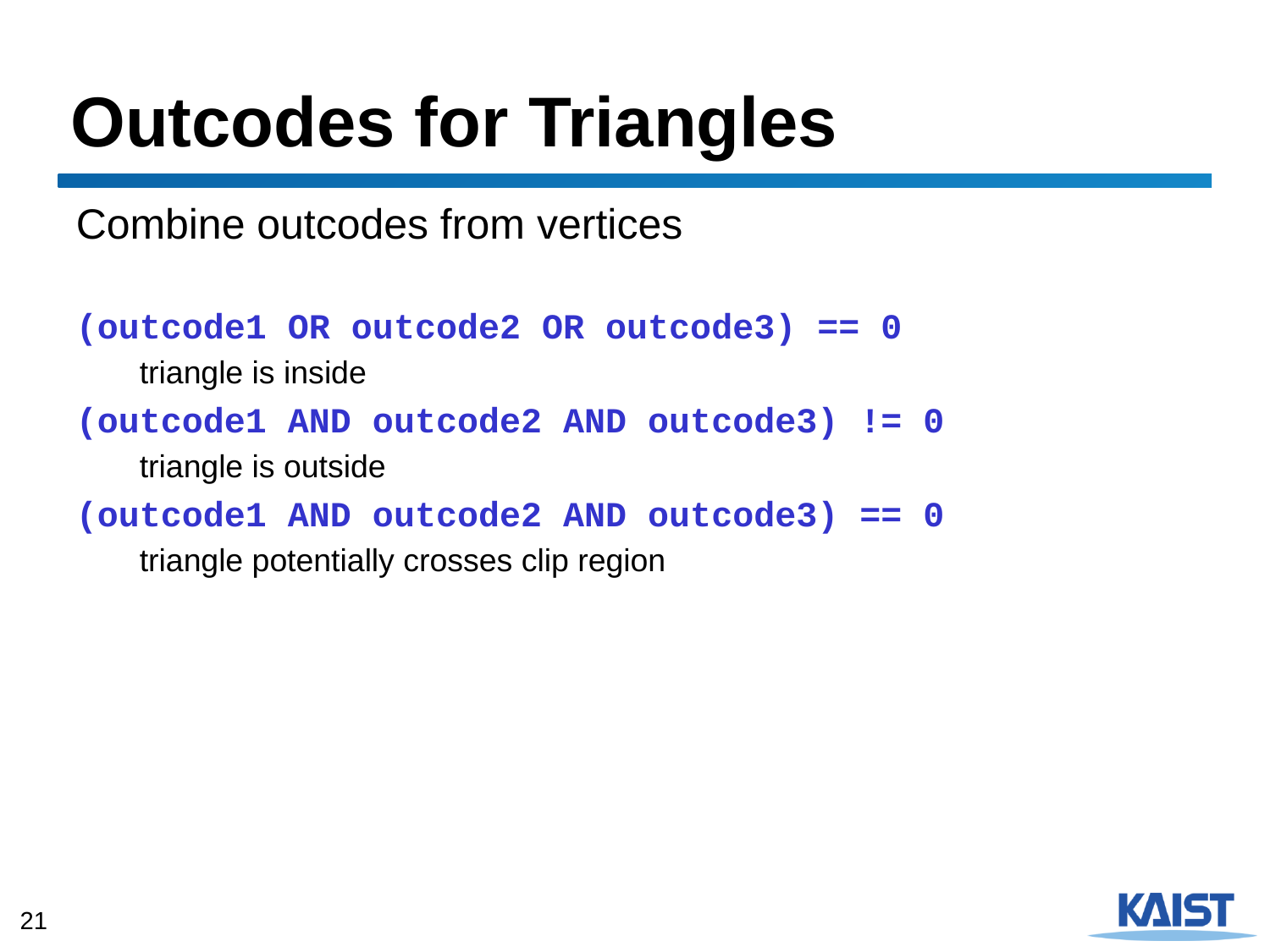

# Outcodes for Triangles
Combine outcodes from vertices

(outcode1 OR outcode2 OR outcode3) == 0
triangle is inside
(outcode1 AND outcode2 AND outcode3) != 0
triangle is outside
(outcode1 AND outcode2 AND outcode3) == 0
triangle potentially crosses clip region